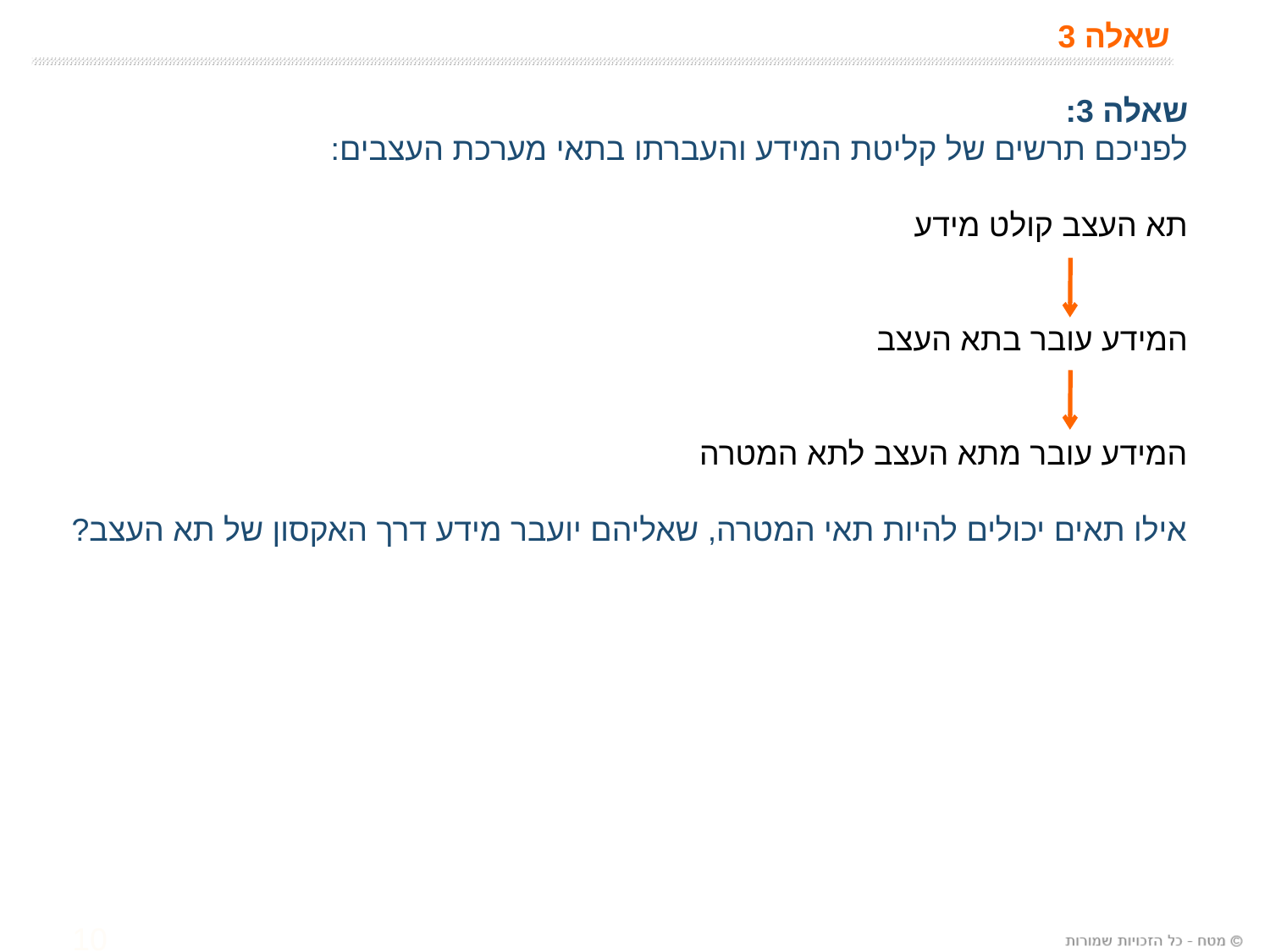

# שאלה 3

שאלה 3:
לפניכם תרשים של קליטת המידע והעברתו בתאי מערכת העצבים:

תא העצב קולט מידע

המידע עובר בתא העצב

המידע עובר מתא העצב לתא המטרה

אילו תאים יכולים להיות תאי המטרה, שאליהם יועבר מידע דרך האקסון של תא העצב?
10